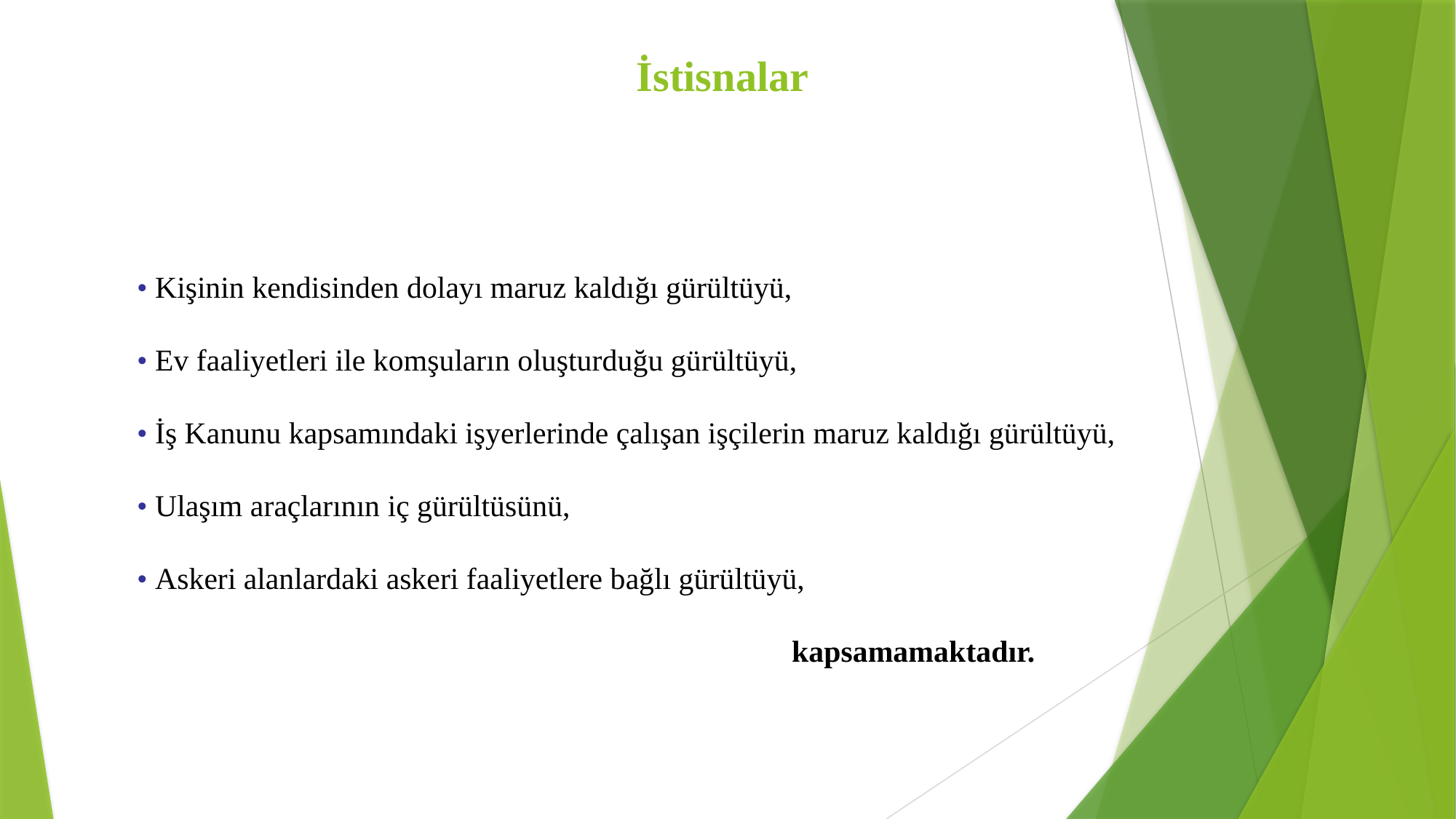

# İstisnalar

• Kişinin kendisinden dolayı maruz kaldığı gürültüyü,

• Ev faaliyetleri ile komşuların oluşturduğu gürültüyü,

• İş Kanunu kapsamındaki işyerlerinde çalışan işçilerin maruz kaldığı gürültüyü,

• Ulaşım araçlarının iç gürültüsünü,

• Askeri alanlardaki askeri faaliyetlere bağlı gürültüyü,

						kapsamamaktadır.